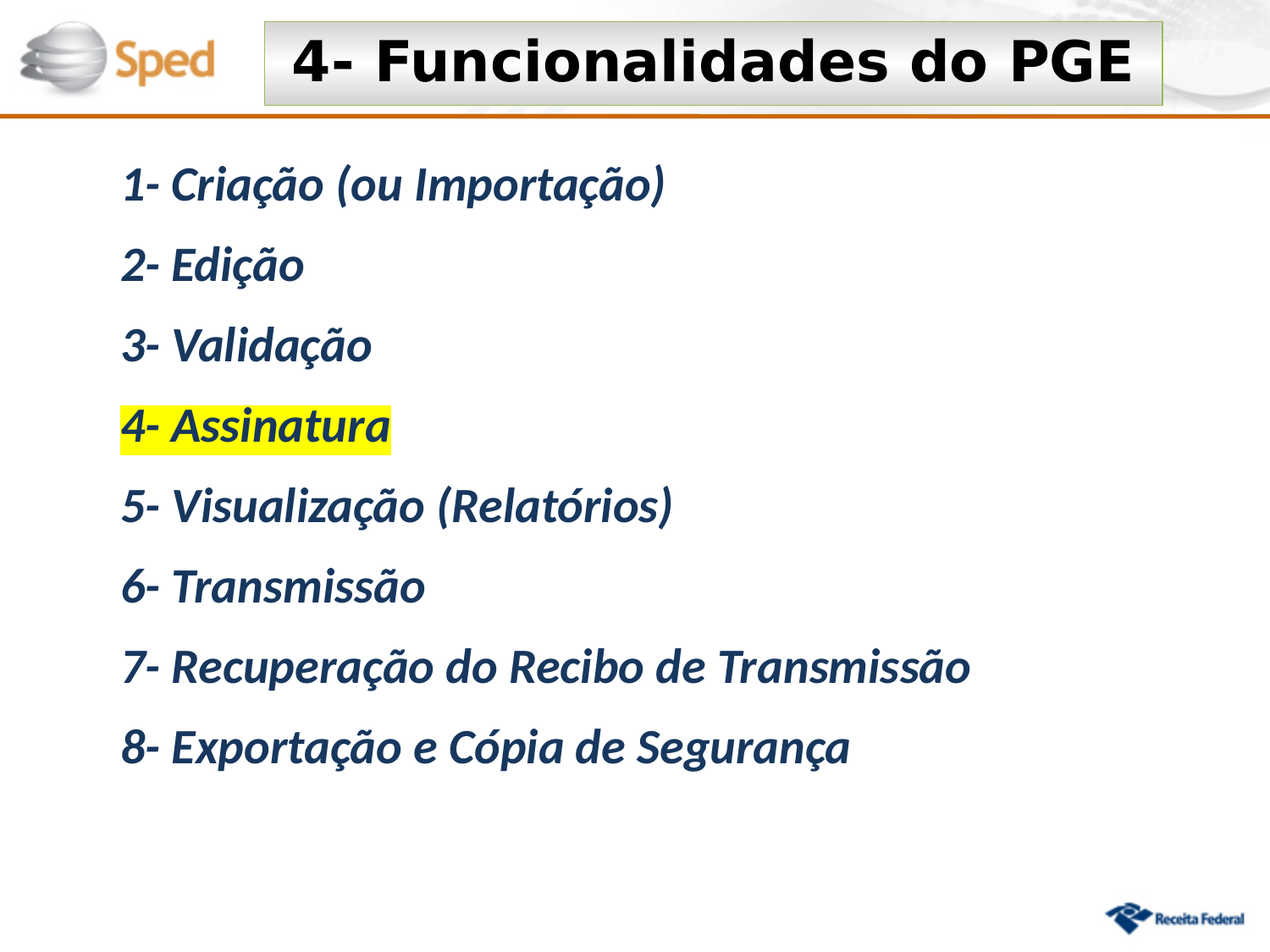

4- Funcionalidades do PGE

1- Criação (ou Importação)
2- Edição
3- Validação
4- Assinatura
5- Visualização (Relatórios)
6- Transmissão
7- Recuperação do Recibo de Transmissão
8- Exportação e Cópia de Segurança